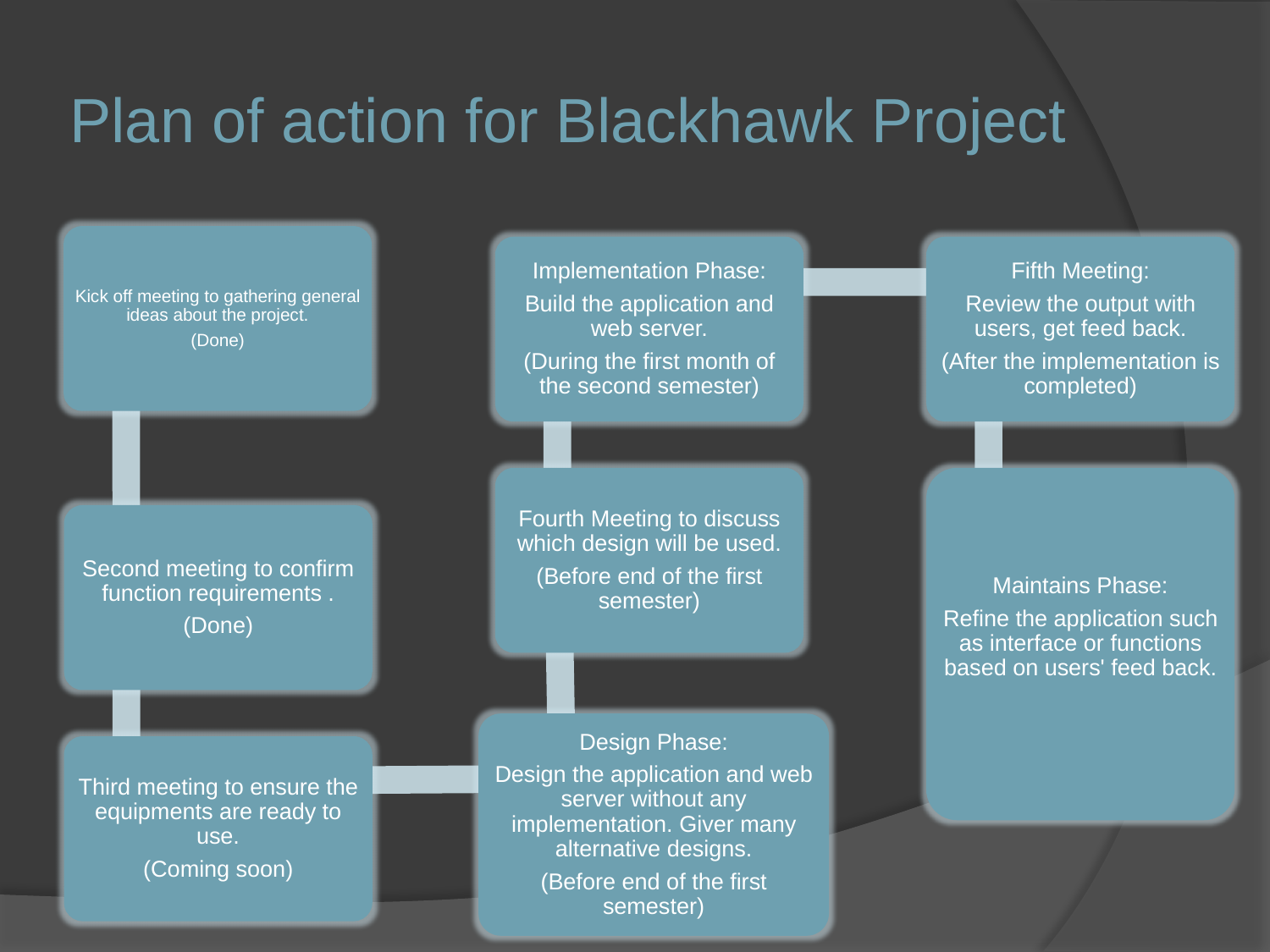

# Plan of action for Blackhawk Project
Kick off meeting to gathering general ideas about the project.
(Done)
Second meeting to confirm function requirements .
(Done)
Third meeting to ensure the equipments are ready to use.
(Coming soon)
Design Phase:
Design the application and web server without any implementation. Giver many alternative designs.
(Before end of the first semester)
Fourth Meeting to discuss which design will be used.
(Before end of the first semester)
Implementation Phase:
Build the application and web server.
(During the first month of the second semester)
Fifth Meeting:
Review the output with users, get feed back.
(After the implementation is completed)
Maintains Phase:
Refine the application such as interface or functions based on users' feed back.